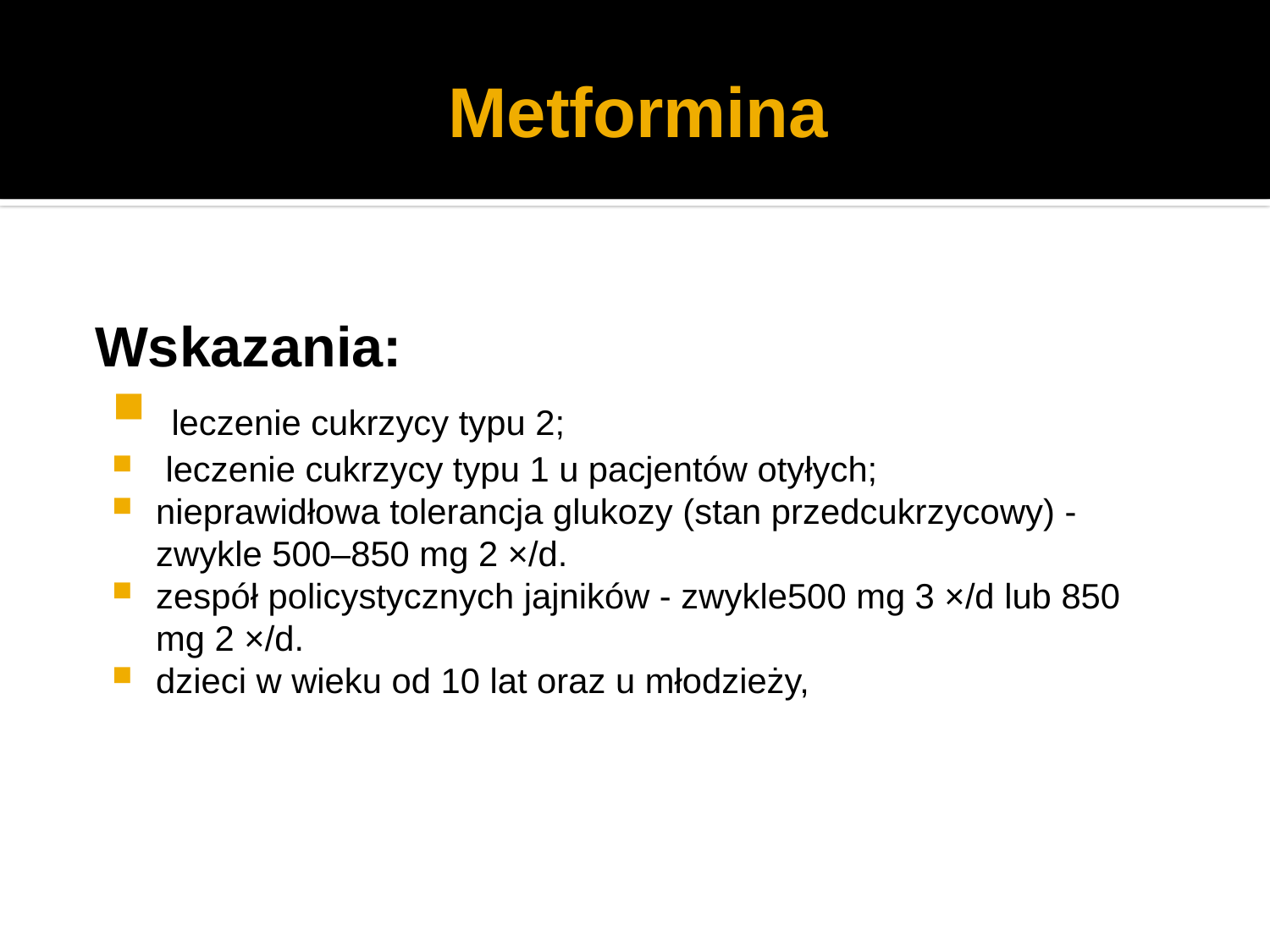

# Metformina
Wskazania:
 leczenie cukrzycy typu 2;
 leczenie cukrzycy typu 1 u pacjentów otyłych;
nieprawidłowa tolerancja glukozy (stan przedcukrzycowy) - zwykle 500–850 mg 2 ×/d.
zespół policystycznych jajników - zwykle500 mg 3 ×/d lub 850 mg 2 ×/d.
dzieci w wieku od 10 lat oraz u młodzieży,